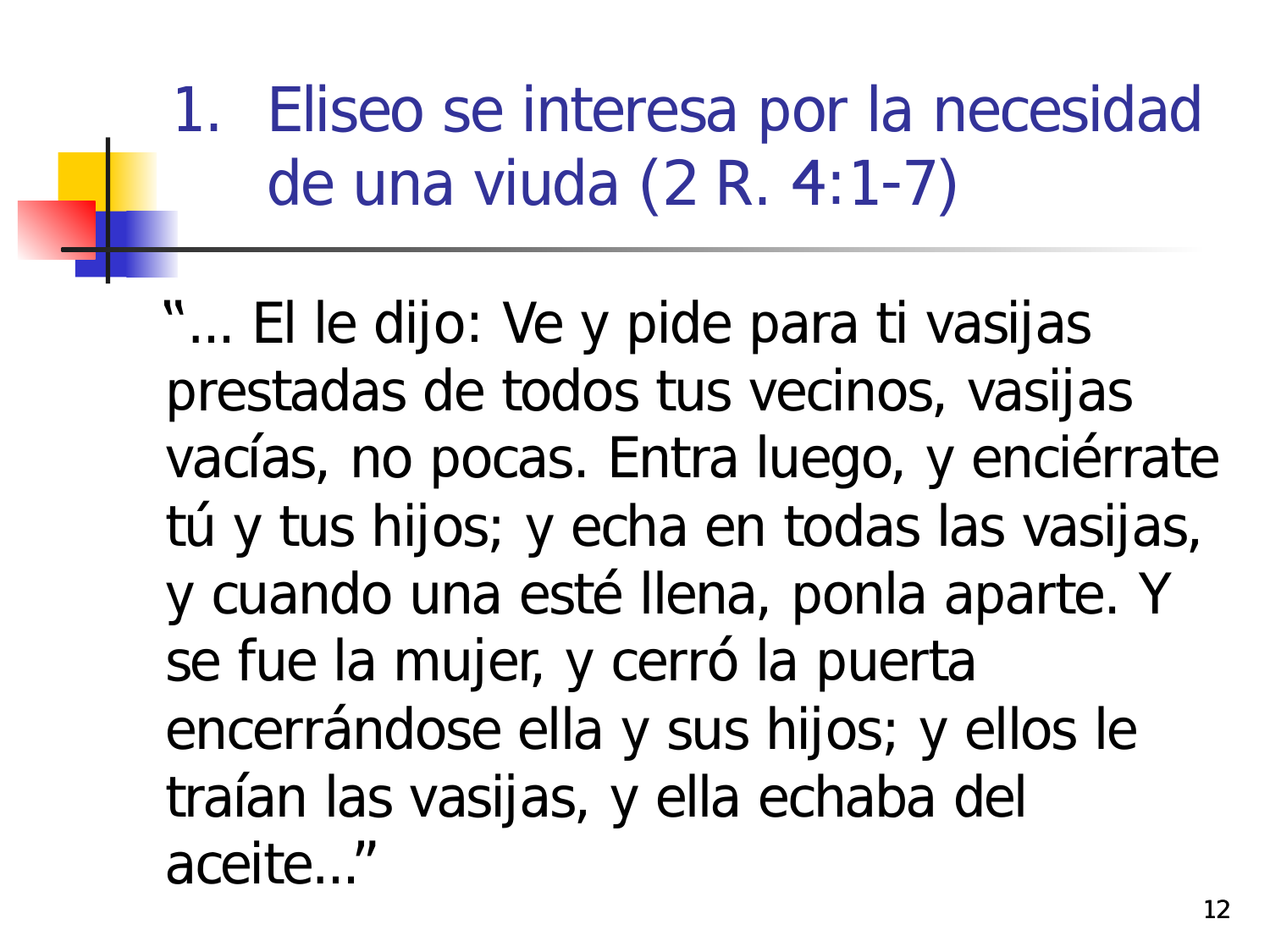

# Eliseo se interesa por la necesidad de una viuda (2 R. 4:1-7)
	“… El le dijo: Ve y pide para ti vasijas prestadas de todos tus vecinos, vasijas vacías, no pocas. Entra luego, y enciérrate tú y tus hijos; y echa en todas las vasijas, y cuando una esté llena, ponla aparte. Y se fue la mujer, y cerró la puerta encerrándose ella y sus hijos; y ellos le traían las vasijas, y ella echaba del aceite…”

12
12